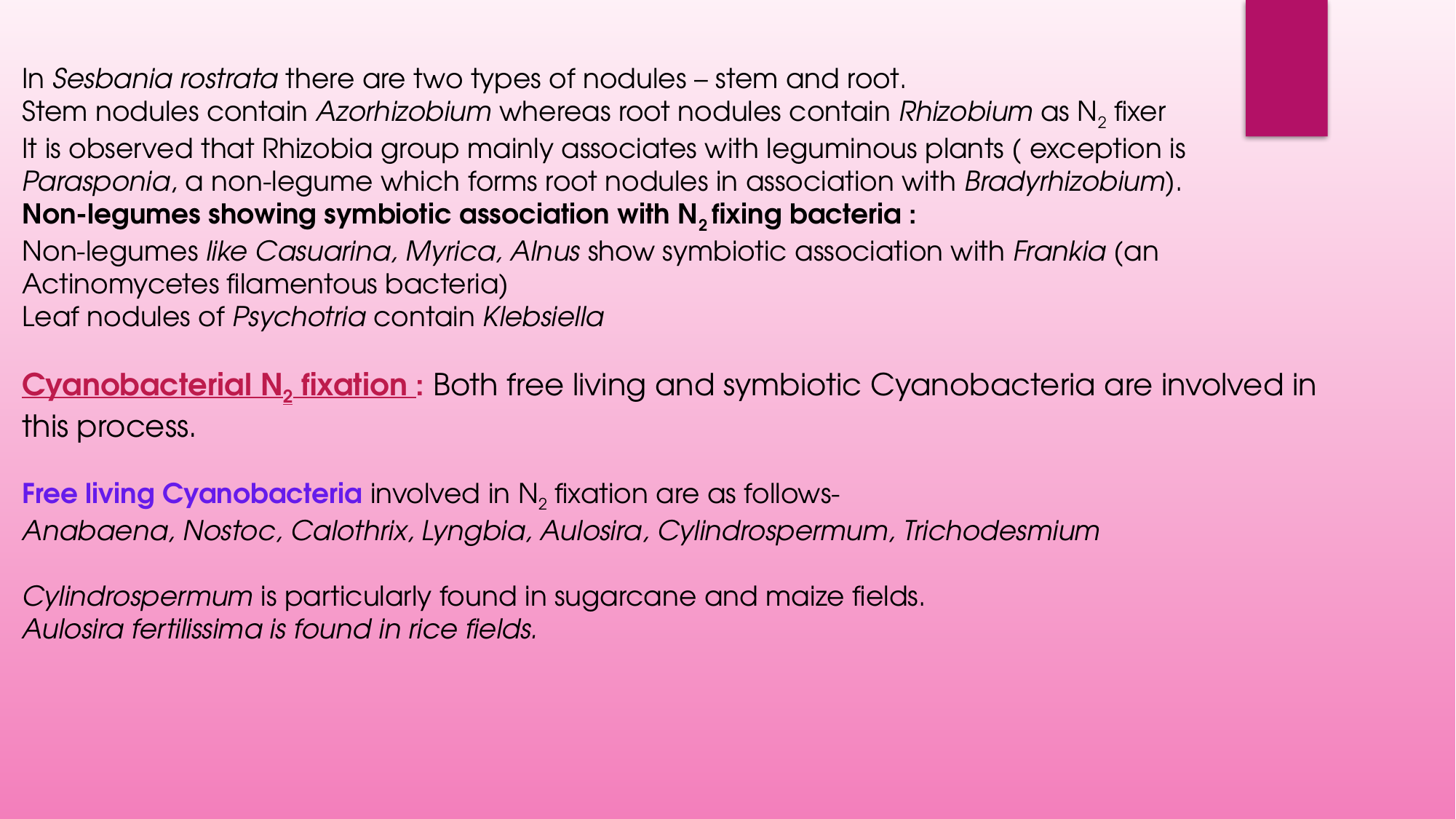

In Sesbania rostrata there are two types of nodules – stem and root.
Stem nodules contain Azorhizobium whereas root nodules contain Rhizobium as N2 fixer
It is observed that Rhizobia group mainly associates with leguminous plants ( exception is Parasponia, a non-legume which forms root nodules in association with Bradyrhizobium).
Non-legumes showing symbiotic association with N2 fixing bacteria :
Non-legumes like Casuarina, Myrica, Alnus show symbiotic association with Frankia (an Actinomycetes filamentous bacteria)
Leaf nodules of Psychotria contain Klebsiella

Cyanobacterial N2 fixation : Both free living and symbiotic Cyanobacteria are involved in this process.

Free living Cyanobacteria involved in N2 fixation are as follows-
Anabaena, Nostoc, Calothrix, Lyngbia, Aulosira, Cylindrospermum, Trichodesmium

Cylindrospermum is particularly found in sugarcane and maize fields.
Aulosira fertilissima is found in rice fields.